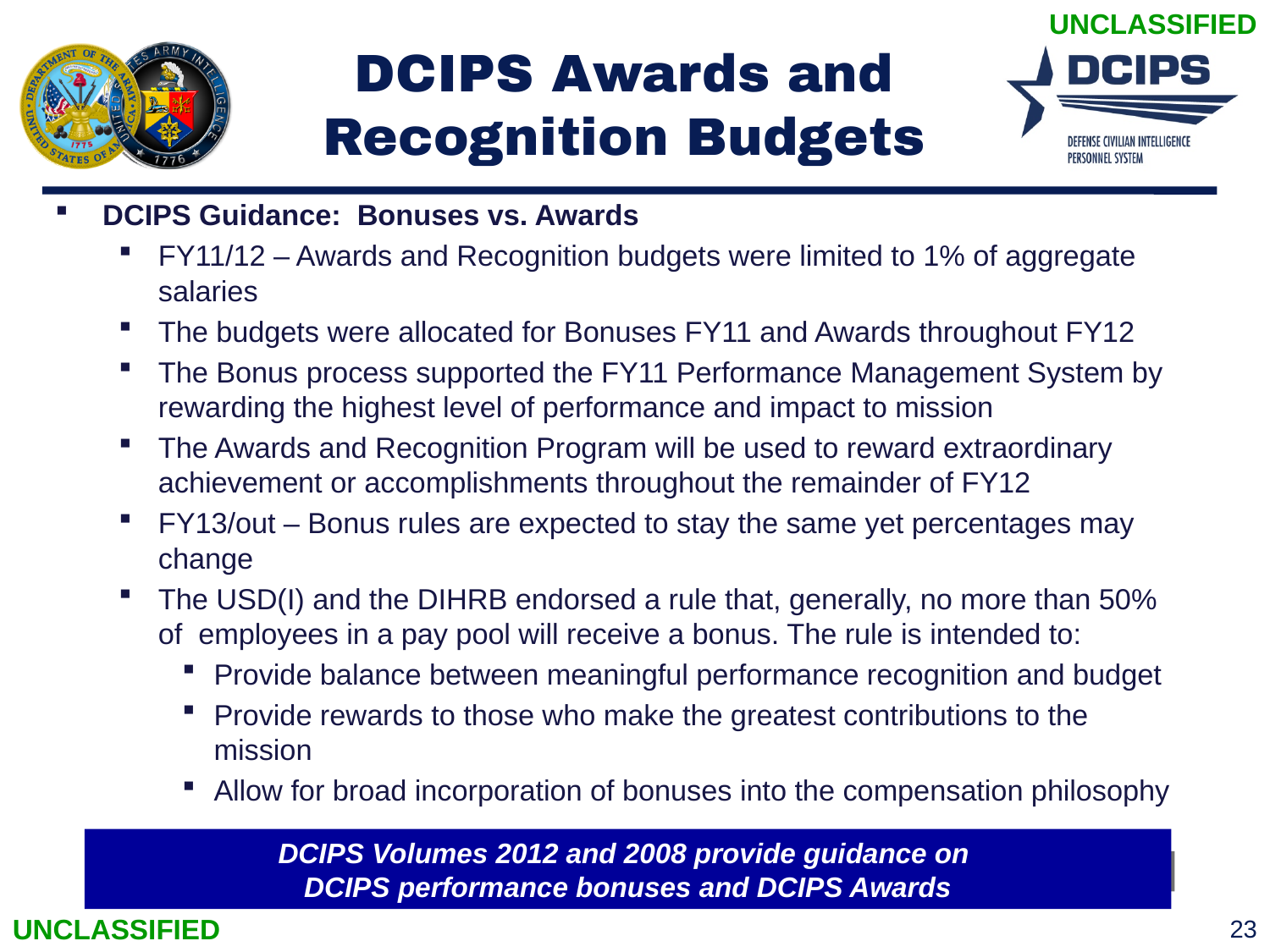

# DCIPS Awards and Recognition Budgets
DCIPS Guidance:  Bonuses vs. Awards
FY11/12 – Awards and Recognition budgets were limited to 1% of aggregate salaries
The budgets were allocated for Bonuses FY11 and Awards throughout FY12
The Bonus process supported the FY11 Performance Management System by rewarding the highest level of performance and impact to mission
The Awards and Recognition Program will be used to reward extraordinary achievement or accomplishments throughout the remainder of FY12
FY13/out – Bonus rules are expected to stay the same yet percentages may change
The USD(I) and the DIHRB endorsed a rule that, generally, no more than 50%
of  employees in a pay pool will receive a bonus. The rule is intended to:
Provide balance between meaningful performance recognition and budget
Provide rewards to those who make the greatest contributions to the mission
Allow for broad incorporation of bonuses into the compensation philosophy

DCIPS Volumes 2012 and 2008 provide guidance on
DCIPS performance bonuses and DCIPS Awards

23